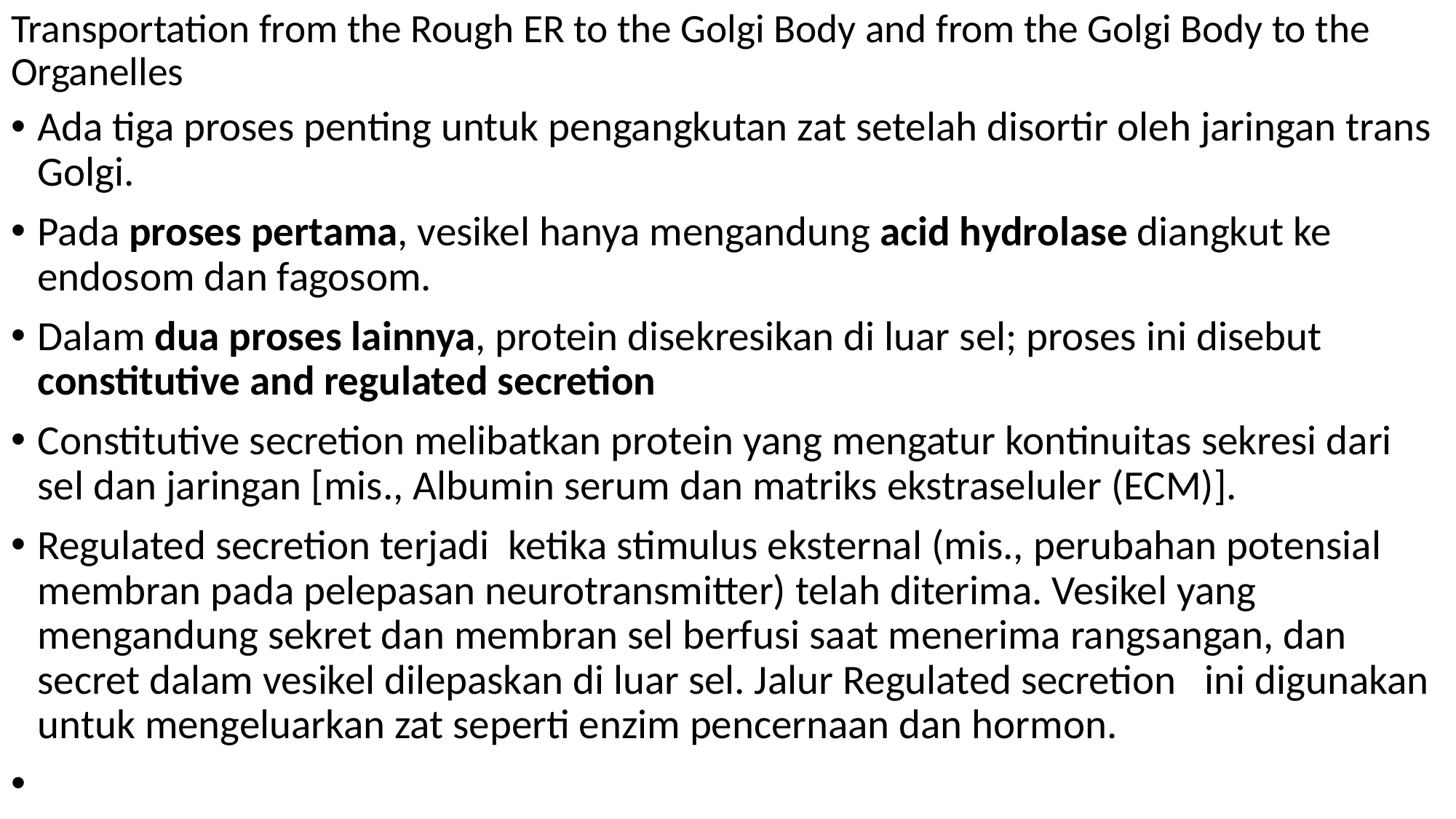

# Transportation from the Rough ER to the Golgi Body and from the Golgi Body to the Organelles
Ada tiga proses penting untuk pengangkutan zat setelah disortir oleh jaringan trans Golgi.
Pada proses pertama, vesikel hanya mengandung acid hydrolase diangkut ke endosom dan fagosom.
Dalam dua proses lainnya, protein disekresikan di luar sel; proses ini disebut constitutive and regulated secretion
Constitutive secretion melibatkan protein yang mengatur kontinuitas sekresi dari sel dan jaringan [mis., Albumin serum dan matriks ekstraseluler (ECM)].
Regulated secretion terjadi  ketika stimulus eksternal (mis., perubahan potensial membran pada pelepasan neurotransmitter) telah diterima. Vesikel yang mengandung sekret dan membran sel berfusi saat menerima rangsangan, dan secret dalam vesikel dilepaskan di luar sel. Jalur Regulated secretion   ini digunakan untuk mengeluarkan zat seperti enzim pencernaan dan hormon.